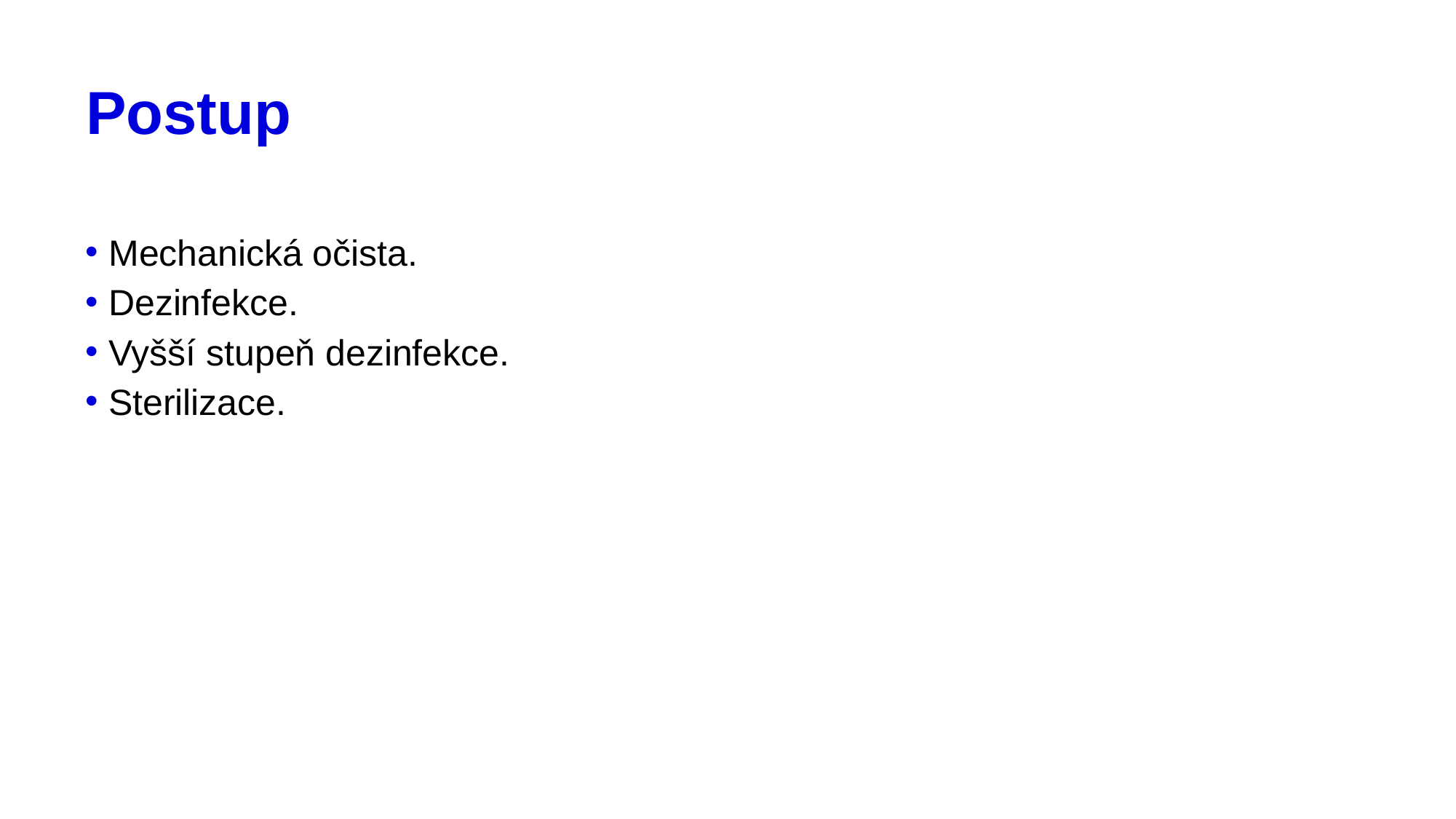

# Postup
 Mechanická očista.
 Dezinfekce.
 Vyšší stupeň dezinfekce.
 Sterilizace.